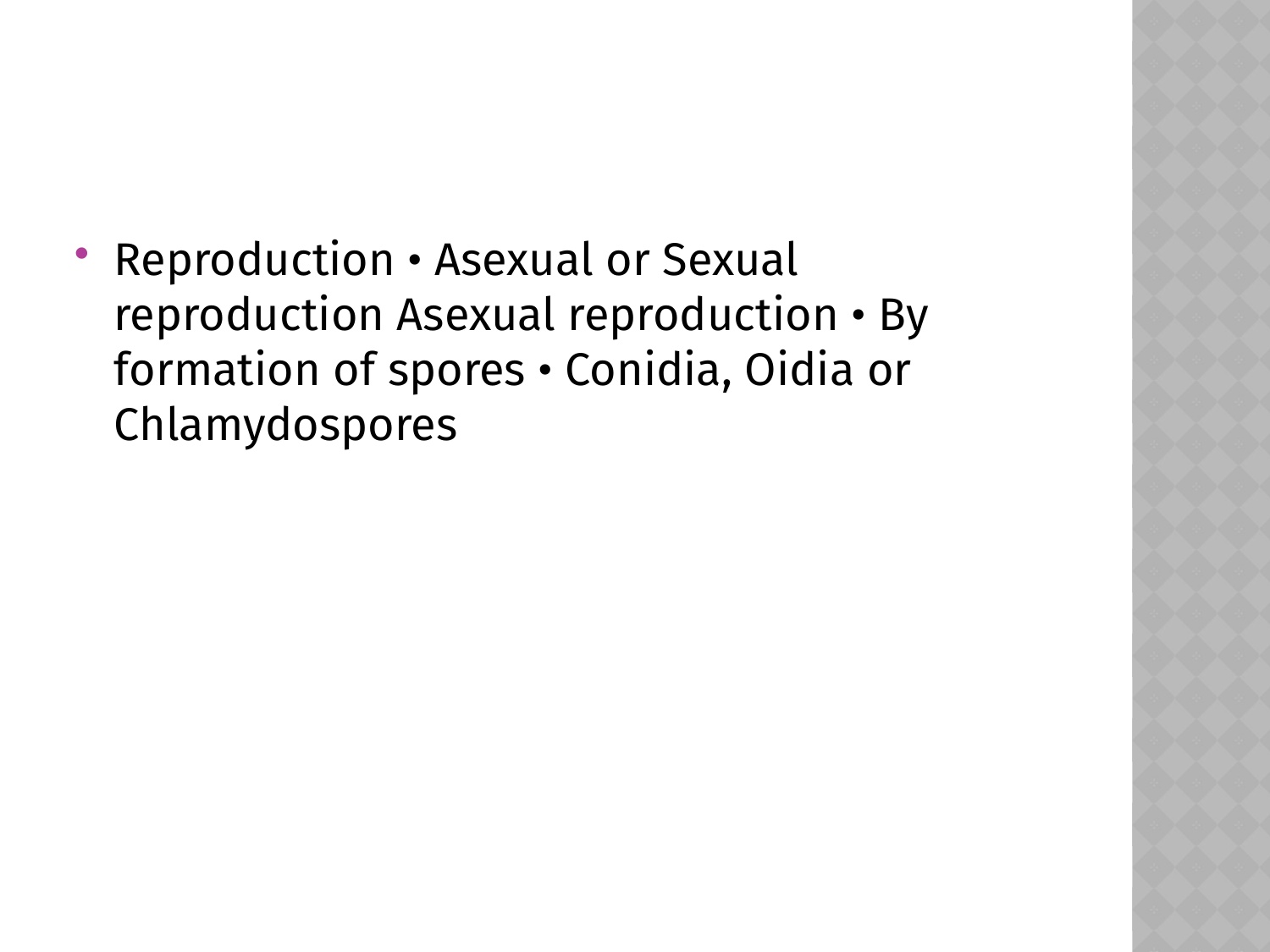

#
Reproduction • Asexual or Sexual reproduction Asexual reproduction • By formation of spores • Conidia, Oidia or Chlamydospores